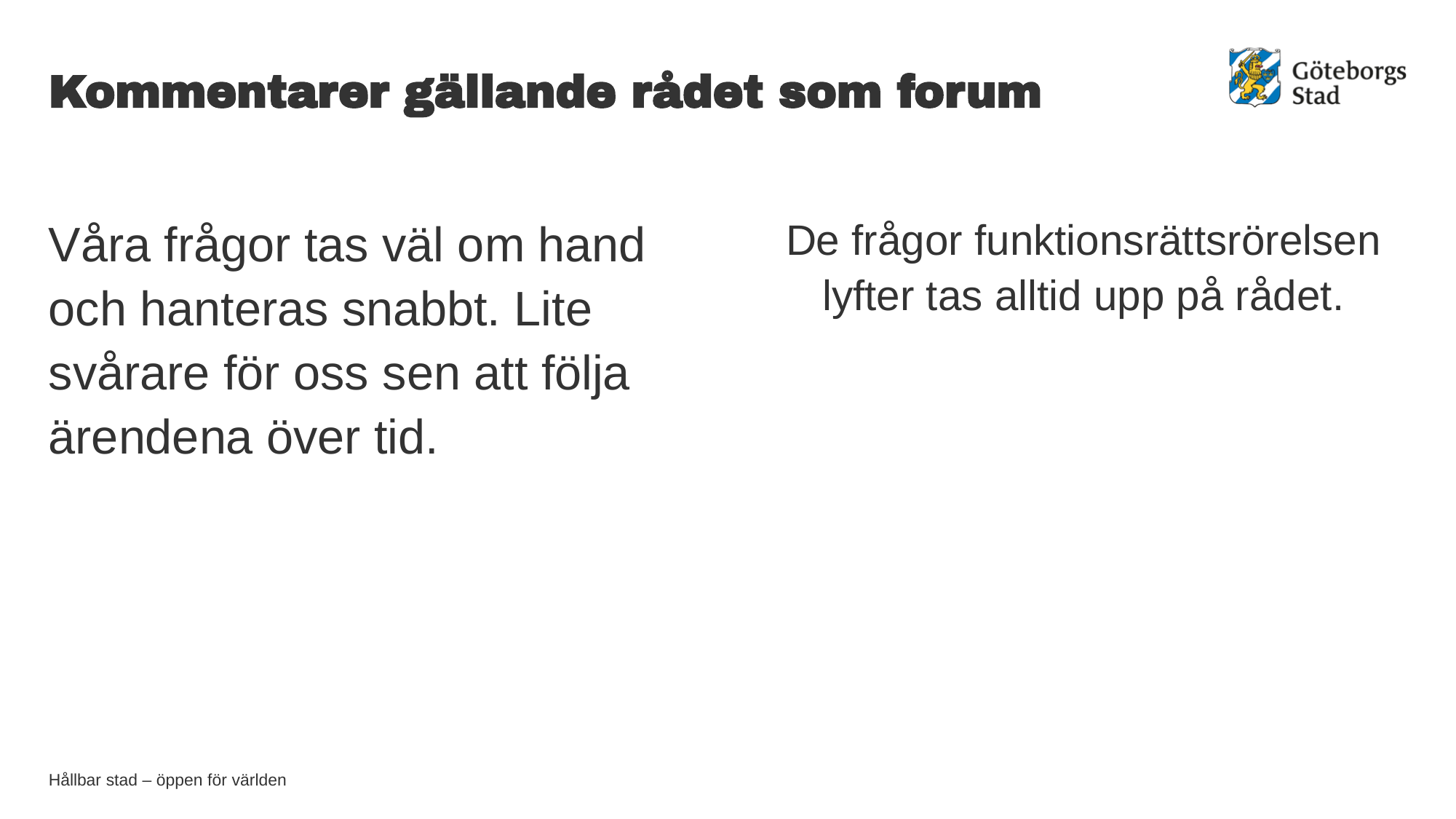

# Kommentarer gällande rådet som forum
Våra frågor tas väl om hand och hanteras snabbt. Lite svårare för oss sen att följa ärendena över tid.
De frågor funktionsrättsrörelsen lyfter tas alltid upp på rådet.